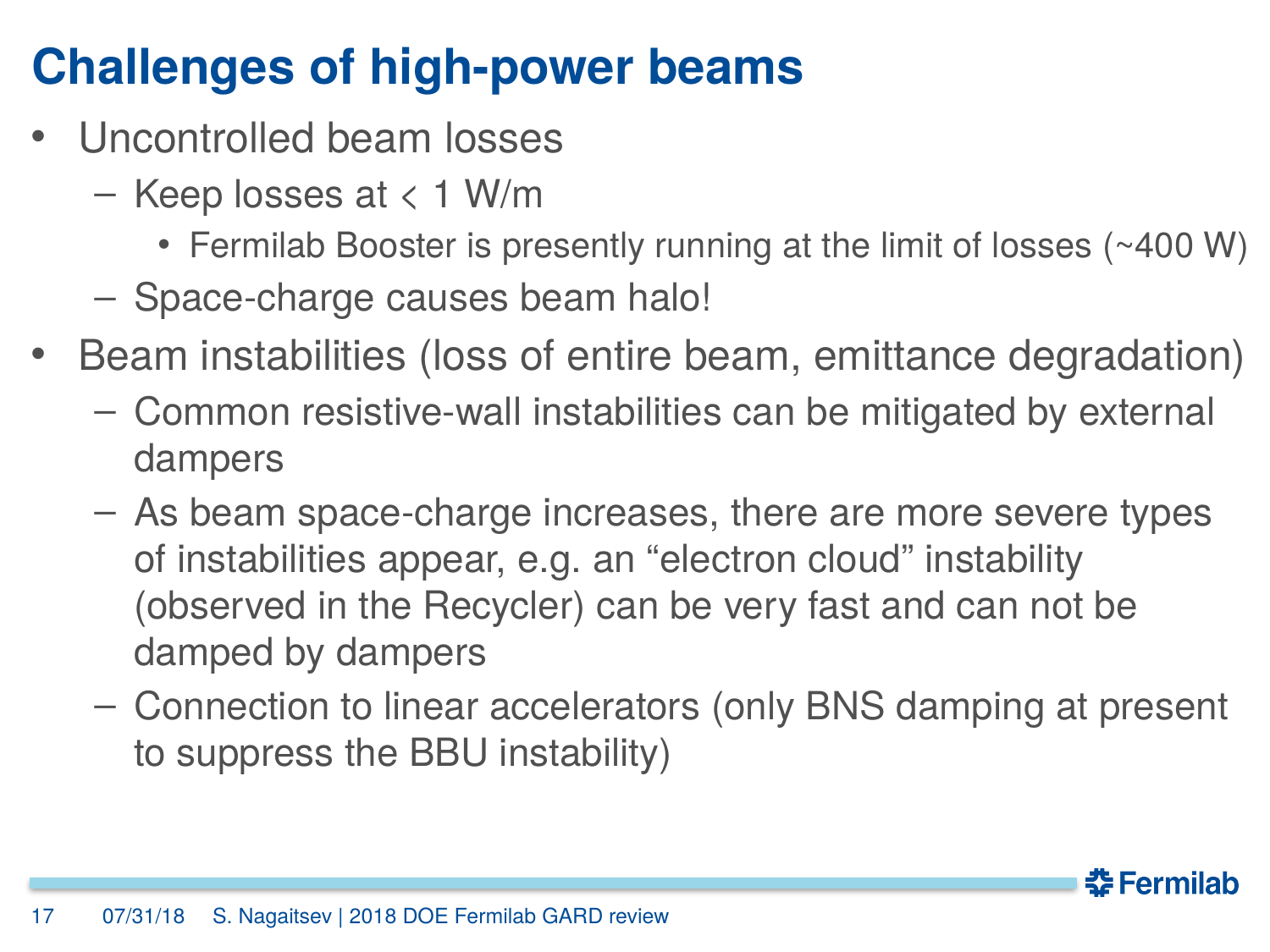

# Challenges of high-power beams
Uncontrolled beam losses
Keep losses at < 1 W/m
Fermilab Booster is presently running at the limit of losses (~400 W)
Space-charge causes beam halo!
Beam instabilities (loss of entire beam, emittance degradation)
Common resistive-wall instabilities can be mitigated by external dampers
As beam space-charge increases, there are more severe types of instabilities appear, e.g. an “electron cloud” instability (observed in the Recycler) can be very fast and can not be damped by dampers
Connection to linear accelerators (only BNS damping at present to suppress the BBU instability)

17
07/31/18
S. Nagaitsev | 2018 DOE Fermilab GARD review